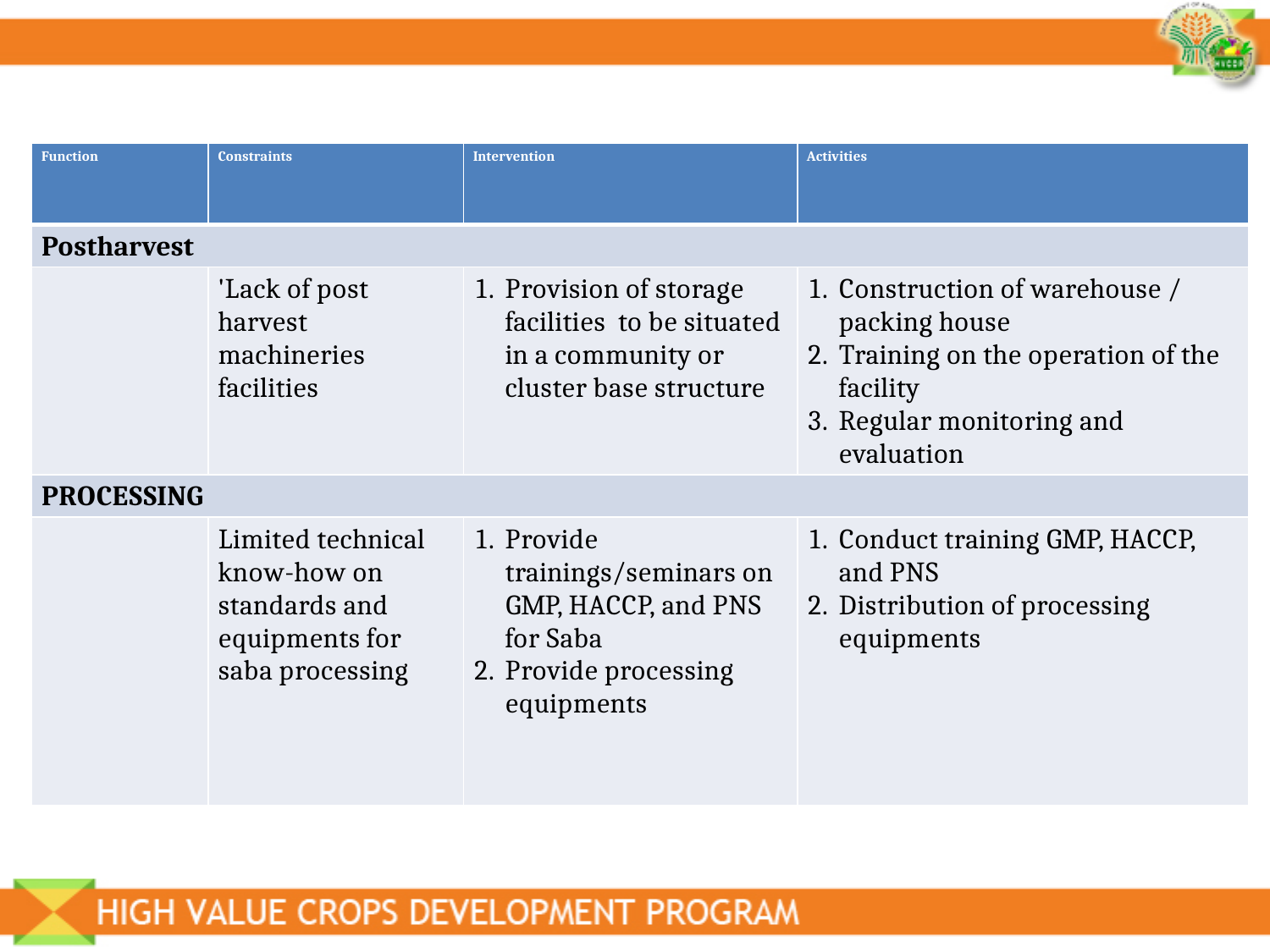

#
| Function | Constraints | Intervention | Activities |
| --- | --- | --- | --- |
| Postharvest |  |  |  |
|  | 'Lack of post harvest machineries facilities | Provision of storage facilities to be situated in a community or cluster base structure | Construction of warehouse / packing house Training on the operation of the facility Regular monitoring and evaluation |
| PROCESSING |  |  |  |
|  | Limited technical know-how on standards and equipments for saba processing | Provide trainings/seminars on GMP, HACCP, and PNS for Saba Provide processing equipments | Conduct training GMP, HACCP, and PNS Distribution of processing equipments |